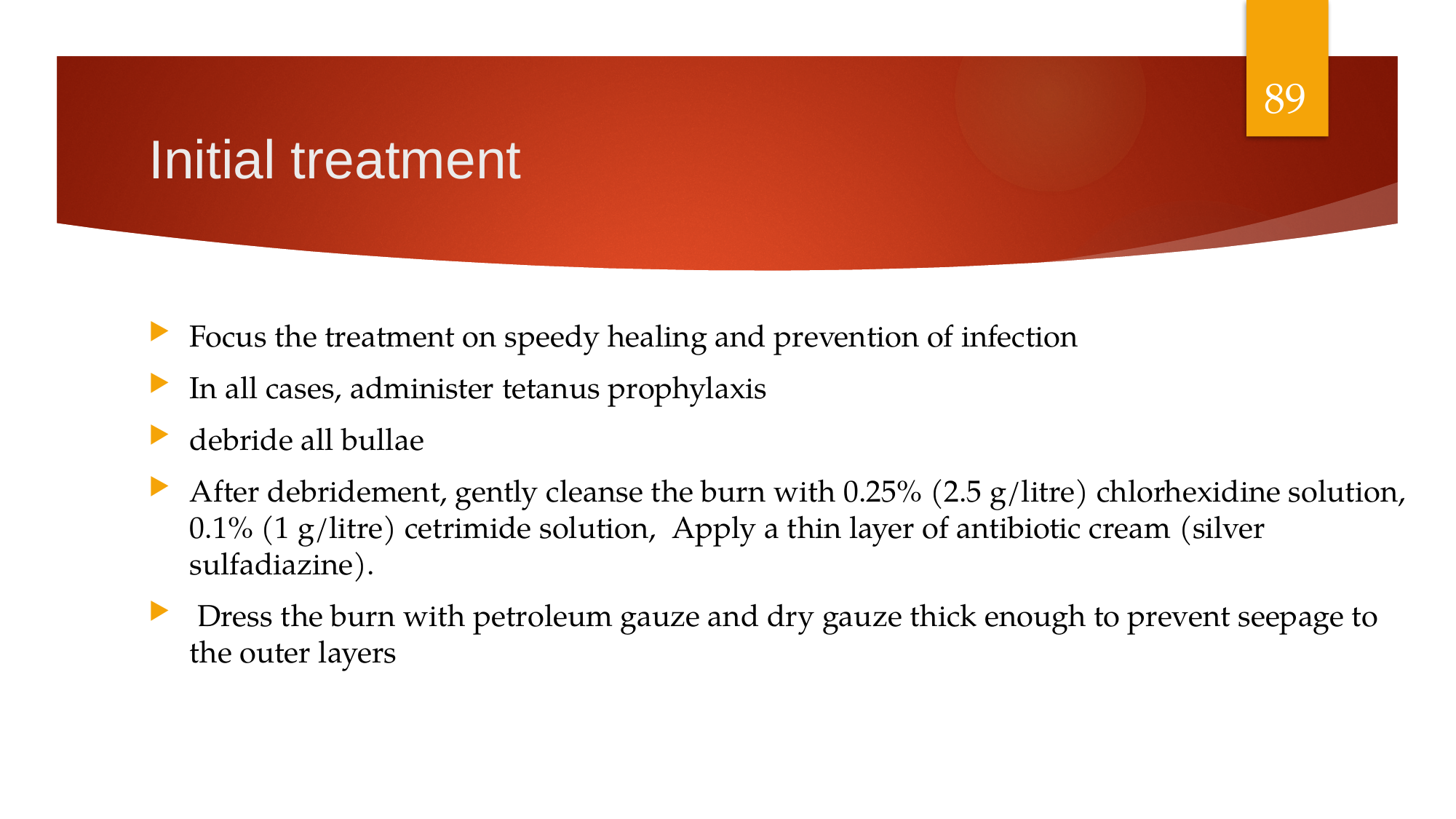

89
# Initial treatment
Focus the treatment on speedy healing and prevention of infection
In all cases, administer tetanus prophylaxis
debride all bullae
After debridement, gently cleanse the burn with 0.25% (2.5 g/litre) chlorhexidine solution, 0.1% (1 g/litre) cetrimide solution,  Apply a thin layer of antibiotic cream (silver sulfadiazine).
 Dress the burn with petroleum gauze and dry gauze thick enough to prevent seepage to the outer layers